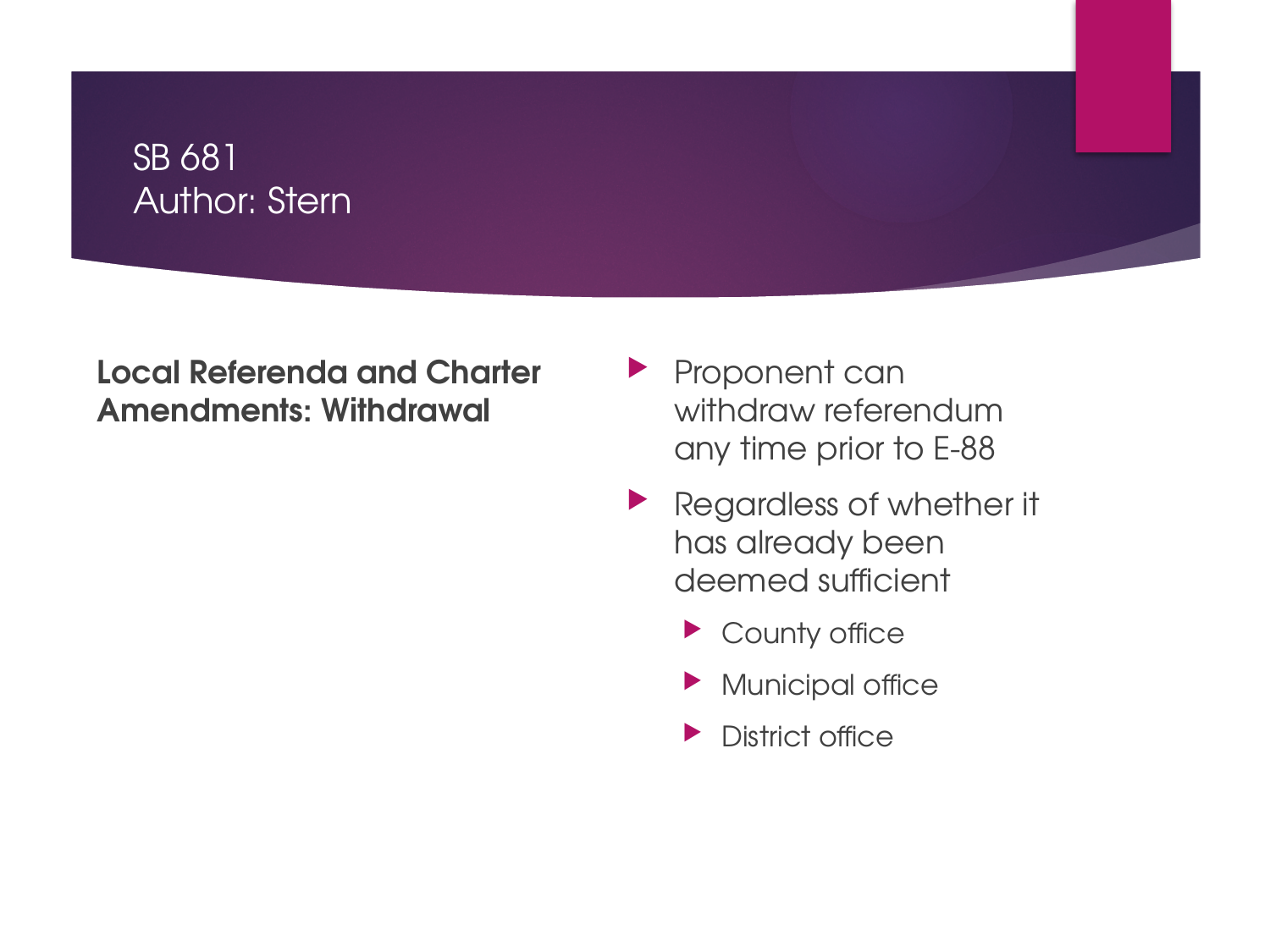

# SB 681 Author: Stern
Proponent can withdraw referendum any time prior to E-88
Regardless of whether it has already been deemed sufficient
County office
Municipal office
District office

Local Referenda and Charter Amendments: Withdrawal